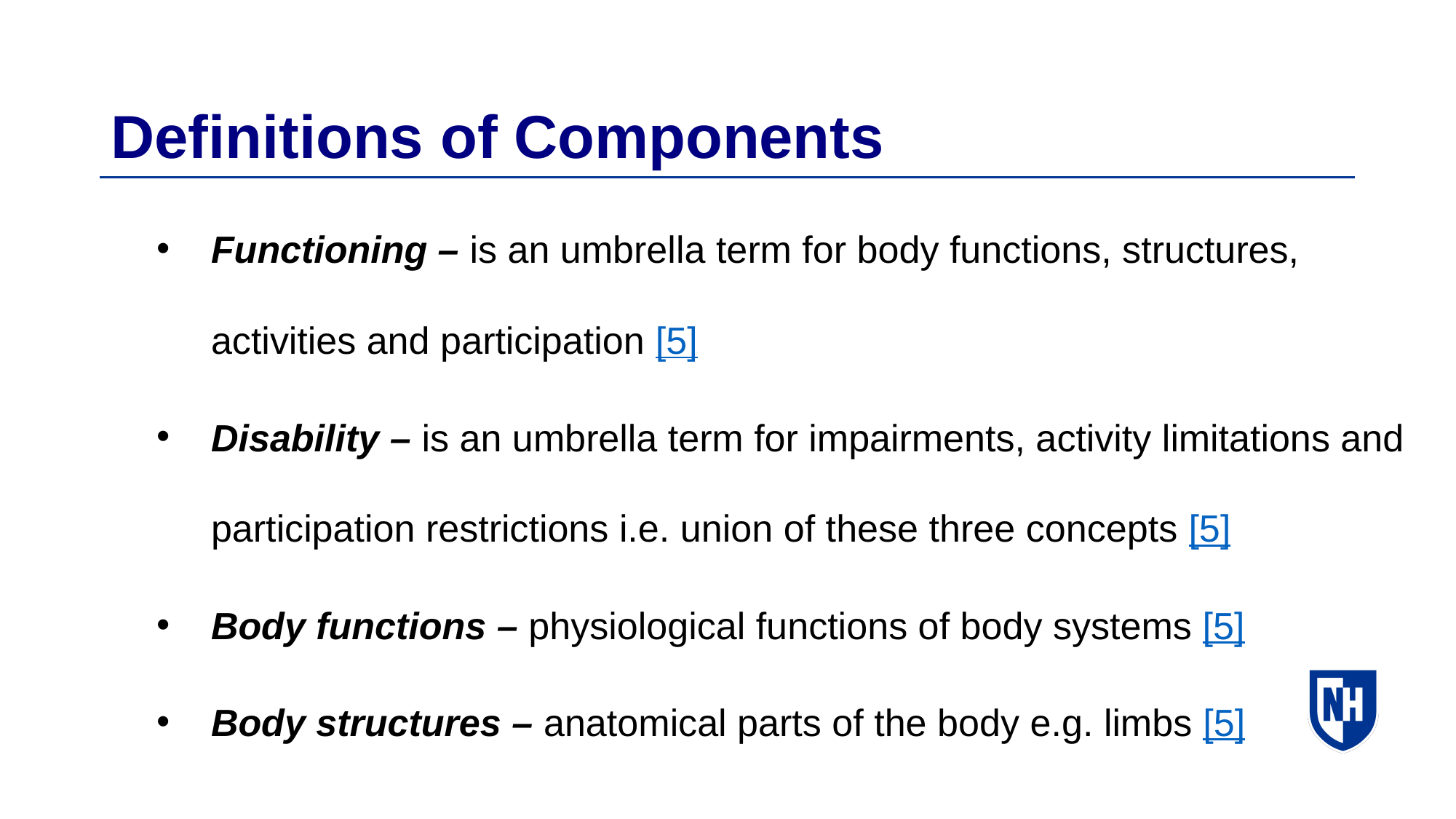

# Definitions of Components
Functioning – is an umbrella term for body functions, structures, activities and participation [5]
Disability – is an umbrella term for impairments, activity limitations and participation restrictions i.e. union of these three concepts [5]
Body functions – physiological functions of body systems [5]
Body structures – anatomical parts of the body e.g. limbs [5]